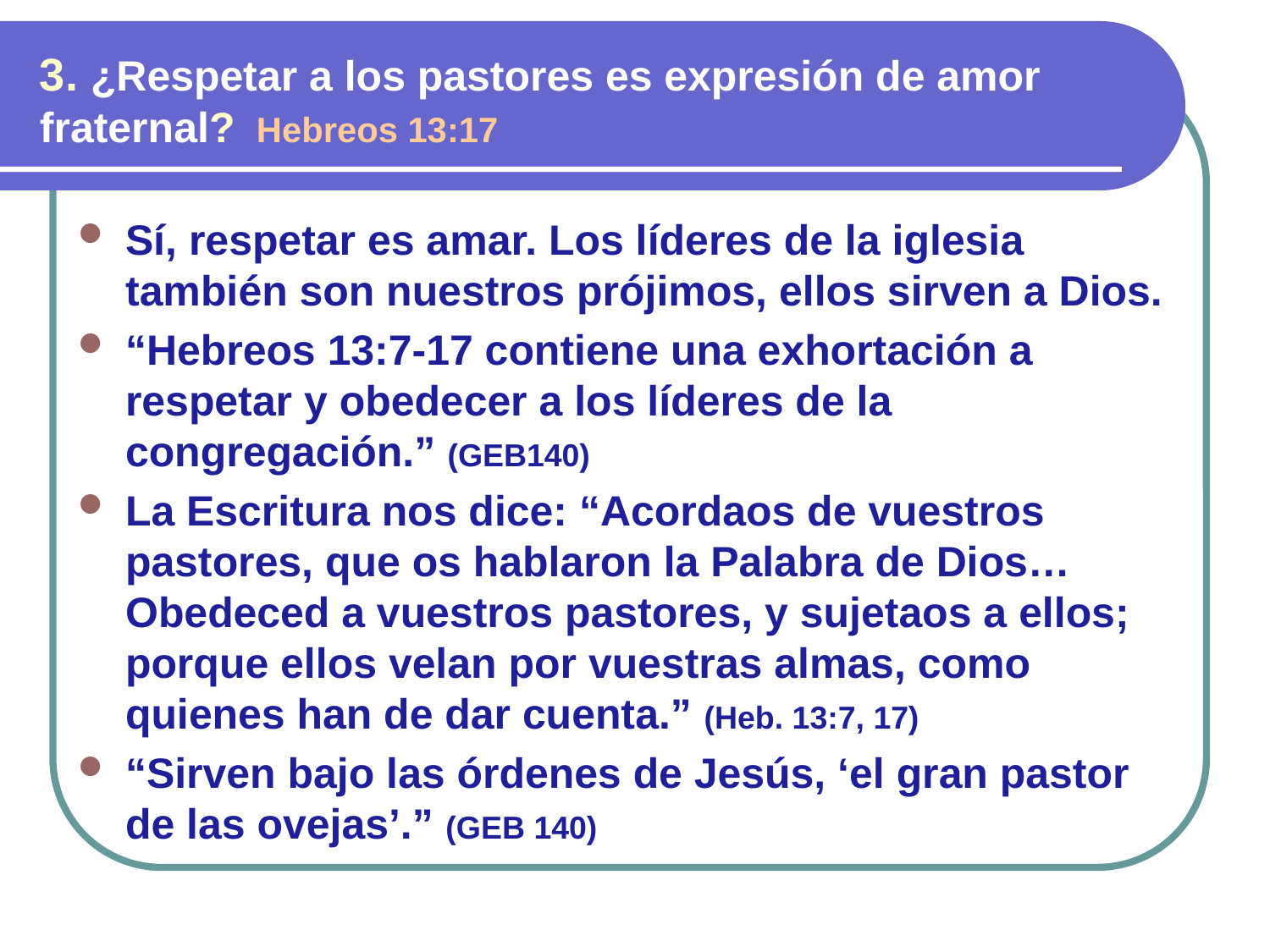

3. ¿Respetar a los pastores es expresión de amor fraternal?  Hebreos 13:17
Sí, respetar es amar. Los líderes de la iglesia también son nuestros prójimos, ellos sirven a Dios.
“Hebreos 13:7-17 contiene una exhortación a respetar y obedecer a los líderes de la congregación.” (GEB140)
La Escritura nos dice: “Acordaos de vuestros pastores, que os hablaron la Palabra de Dios… Obedeced a vuestros pastores, y sujetaos a ellos; porque ellos velan por vuestras almas, como quienes han de dar cuenta.” (Heb. 13:7, 17)
“Sirven bajo las órdenes de Jesús, ‘el gran pastor de las ovejas’.” (GEB 140)